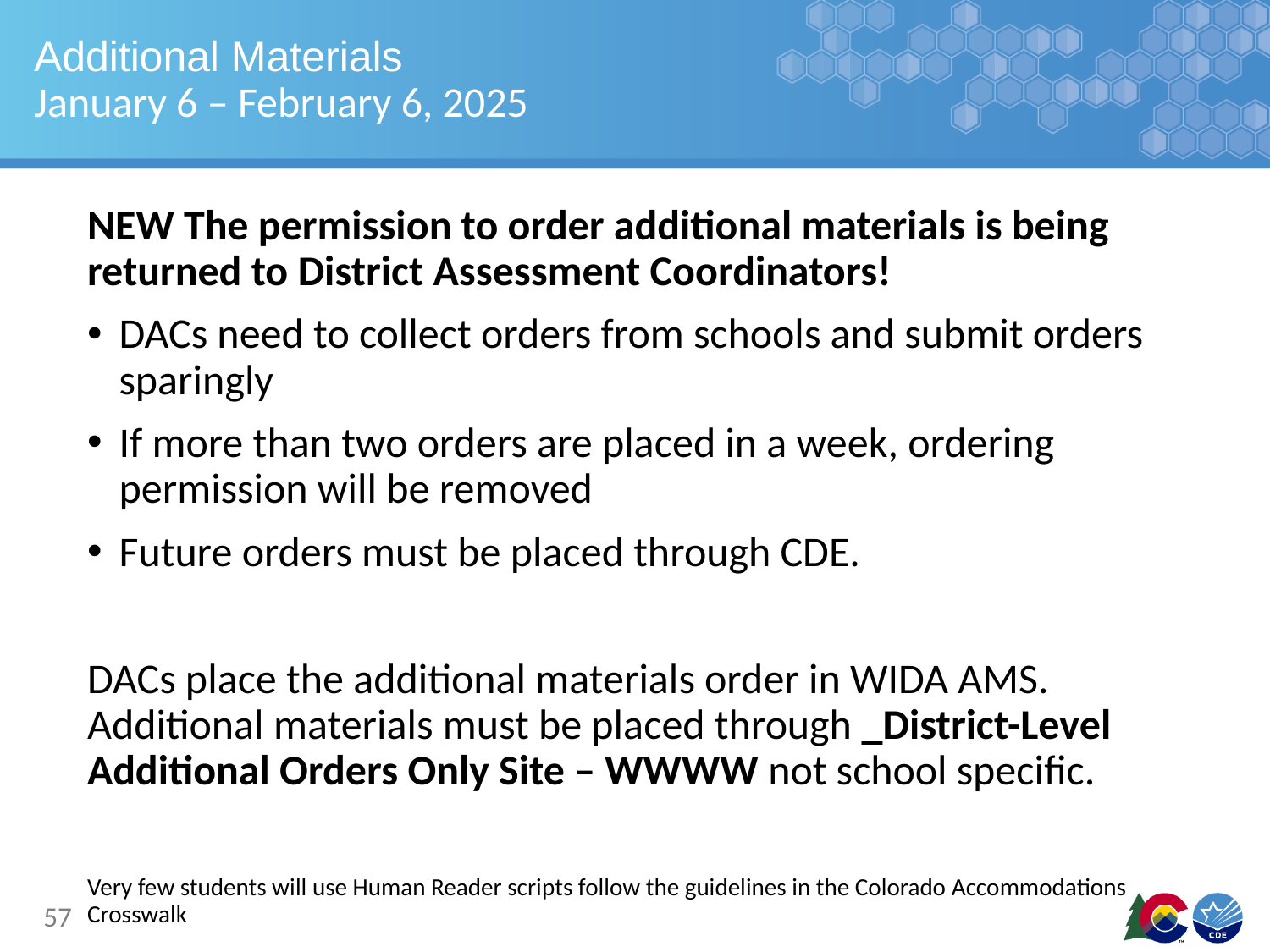

# Additional Materials January 6 – February 6, 2025
NEW The permission to order additional materials is being returned to District Assessment Coordinators!
DACs need to collect orders from schools and submit orders sparingly
If more than two orders are placed in a week, ordering permission will be removed
Future orders must be placed through CDE.

DACs place the additional materials order in WIDA AMS. Additional materials must be placed through _District-Level Additional Orders Only Site – WWWW not school specific.

Very few students will use Human Reader scripts follow the guidelines in the Colorado Accommodations Crosswalk
57